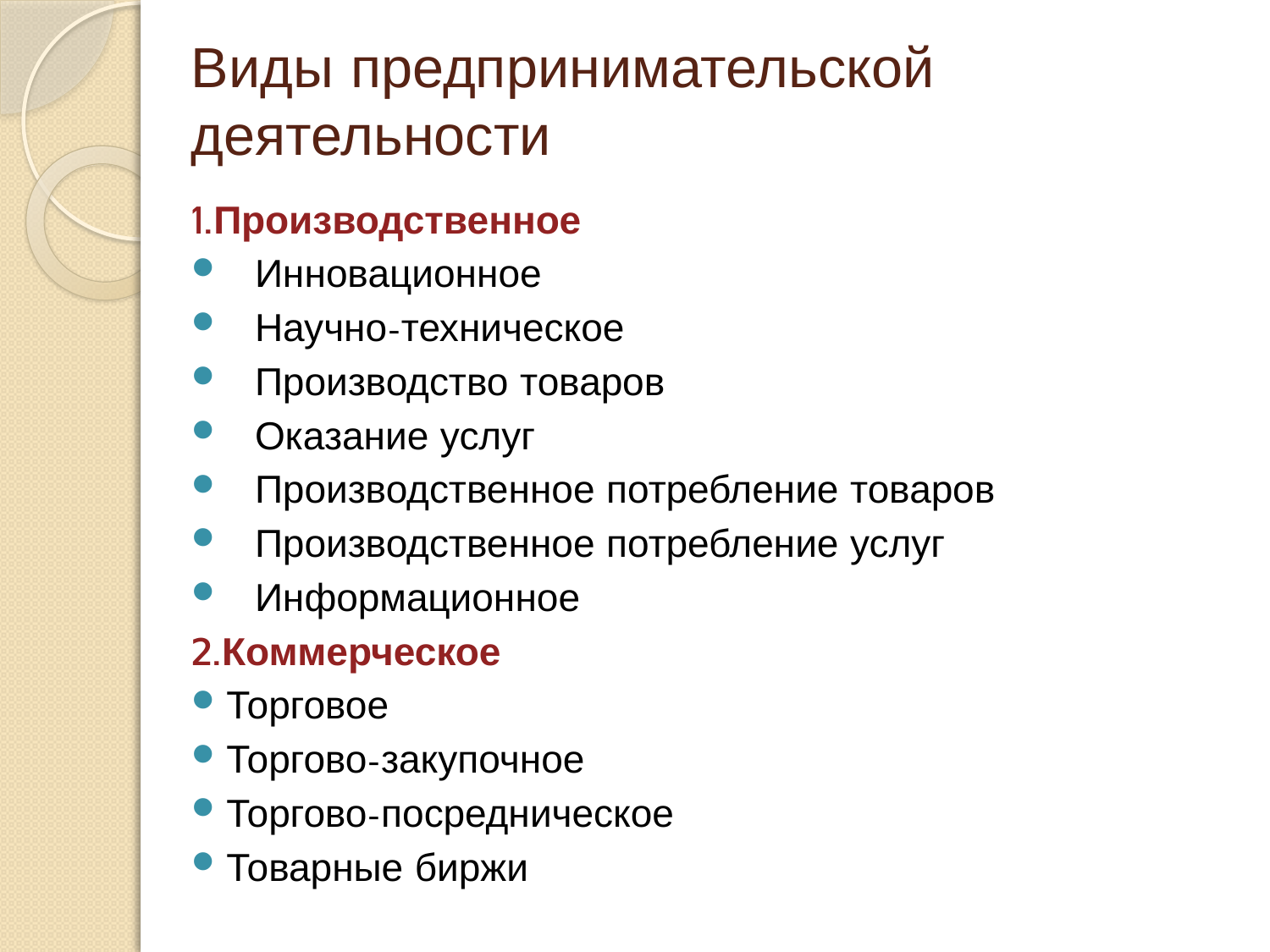

# Виды предпринимательской деятельности
1.Производственное
Инновационное
Научно-техническое
Производство товаров
Оказание услуг
Производственное потребление товаров
Производственное потребление услуг
Информационное
2.Коммерческое
Торговое
Торгово-закупочное
Торгово-посредническое
Товарные биржи